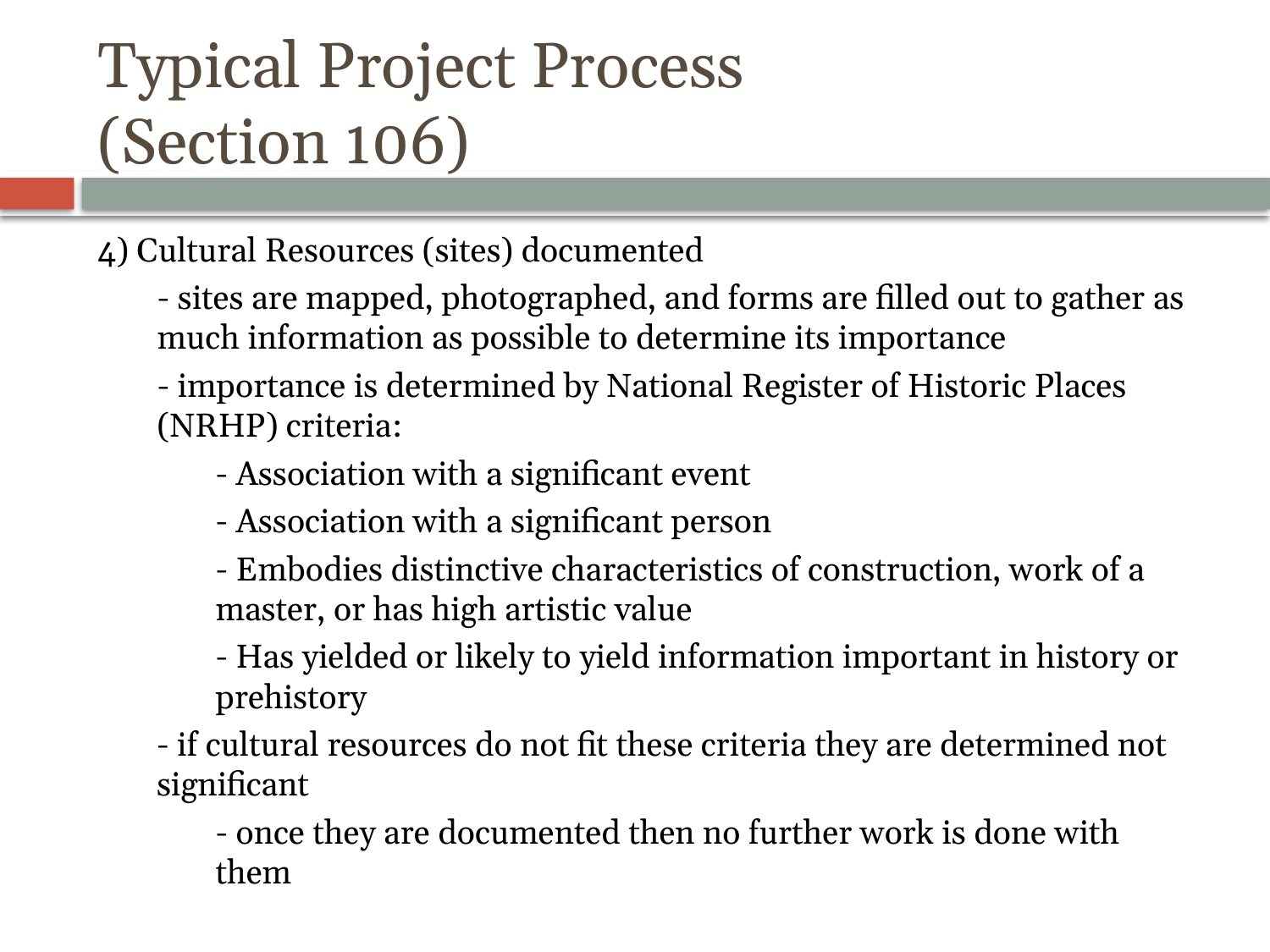

# Typical Project Process (Section 106)
4) Cultural Resources (sites) documented
	- sites are mapped, photographed, and forms are filled out to gather as much information as possible to determine its importance
	- importance is determined by National Register of Historic Places (NRHP) criteria:
	- Association with a significant event
	- Association with a significant person
	- Embodies distinctive characteristics of construction, work of a master, or has high artistic value
	- Has yielded or likely to yield information important in history or prehistory
	- if cultural resources do not fit these criteria they are determined not significant
	- once they are documented then no further work is done with them